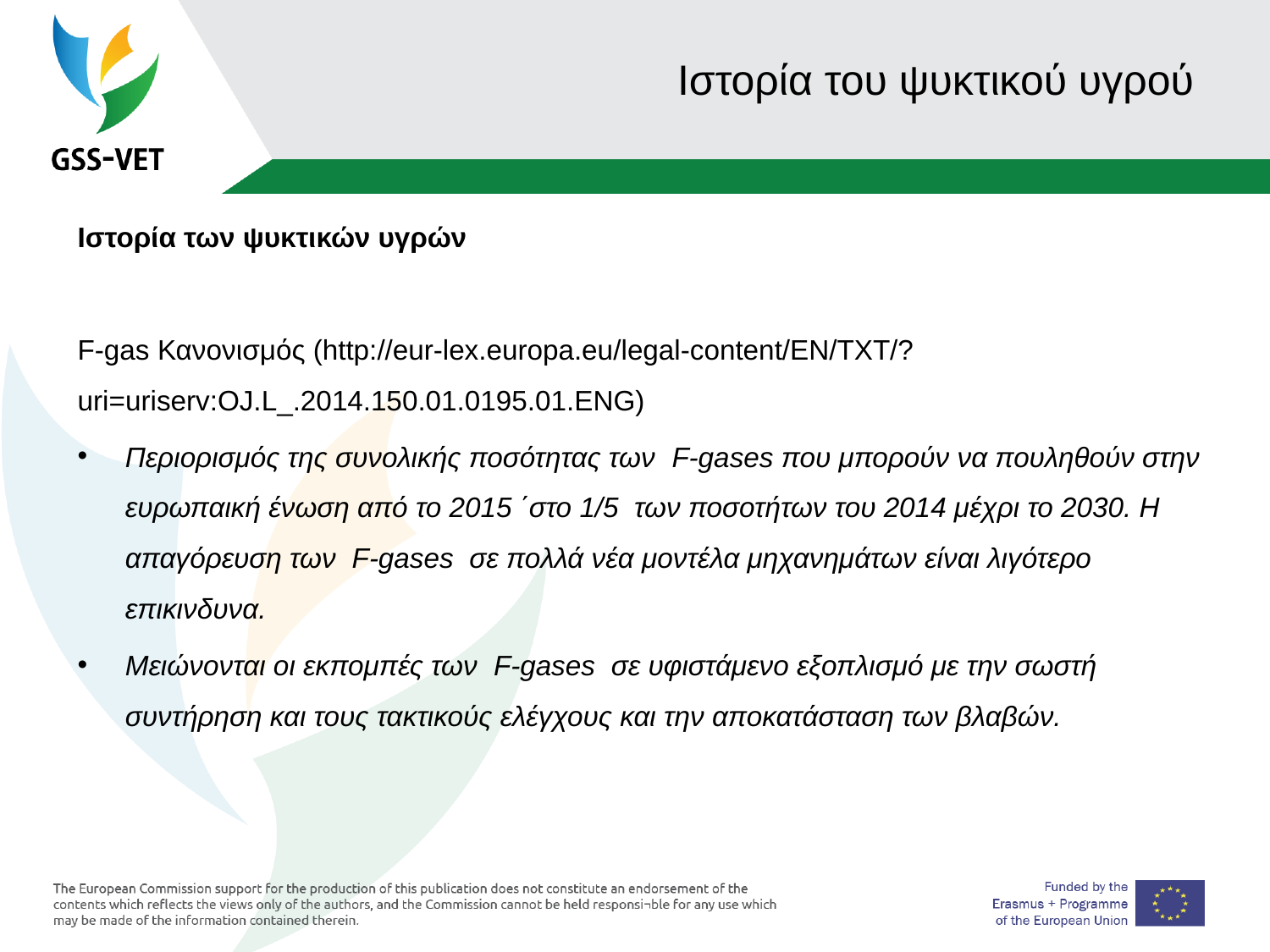

# Ιστορία του ψυκτικού υγρού
Ιστορία των ψυκτικών υγρών

F-gas Κανονισμός (http://eur-lex.europa.eu/legal-content/EN/TXT/?uri=uriserv:OJ.L_.2014.150.01.0195.01.ENG)
Περιορισμός της συνολικής ποσότητας των  F-gases που μπορούν να πουληθούν στην ευρωπαική ένωση από το 2015 ΄στο 1/5  των ποσοτήτων του 2014 μέχρι το 2030. Η απαγόρευση των  F-gases  σε πολλά νέα μοντέλα μηχανημάτων είναι λιγότερο επικινδυνα.
Μειώνονται οι εκπομπές των  F-gases  σε υφιστάμενο εξοπλισμό με την σωστή συντήρηση και τους τακτικούς ελέγχους και την αποκατάσταση των βλαβών.